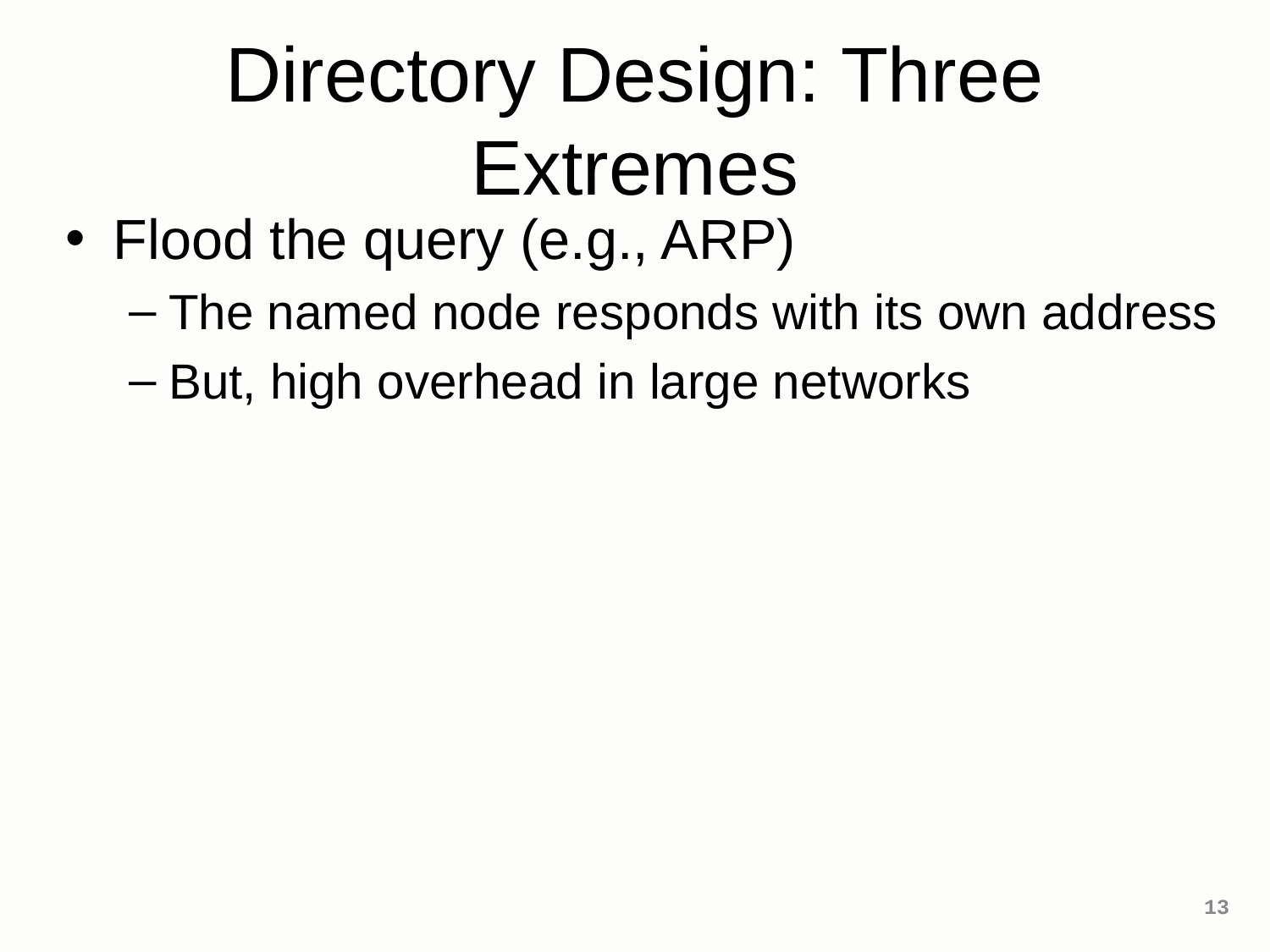

# Directory Design: Three Extremes
Flood the query (e.g., ARP)
The named node responds with its own address
But, high overhead in large networks

13